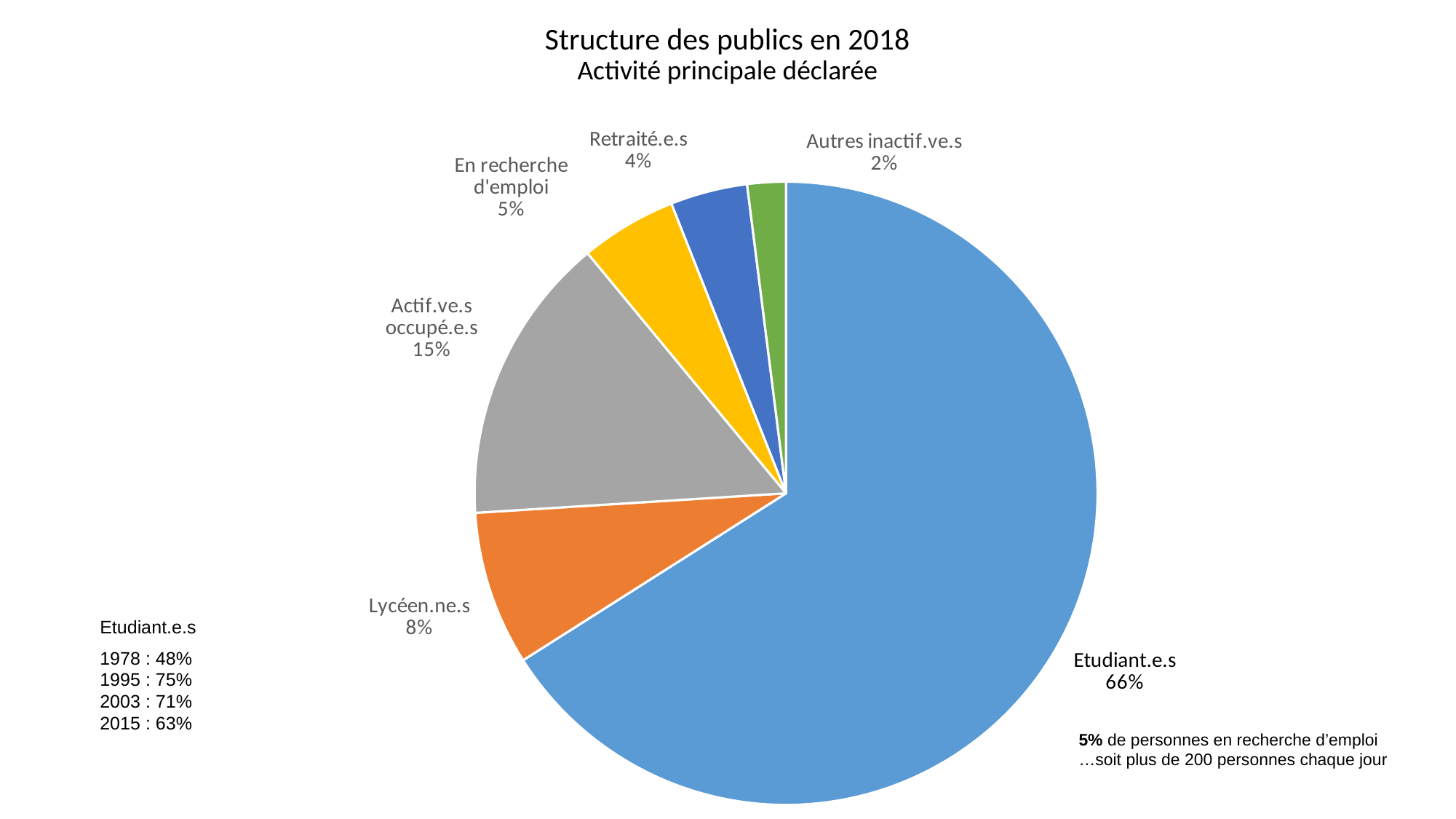

Structure des publics en 2018
Activité principale déclarée

### Chart

| Category |  |
|---|---|
| Etudiant.e.s | 0.66 |
| Lycéen.ne.s | 0.08 |
| Actif.ve.s occupé.e.s | 0.15 |
| En recherche d'emploi | 0.05 |
| Retraité.e.s | 0.04 |
| Autres inactif.ve.s | 0.02 |
Etudiant.e.s

1978 : 48%
1995 : 75%
2003 : 71%
2015 : 63%

5% de personnes en recherche d’emploi
…soit plus de 200 personnes chaque jour